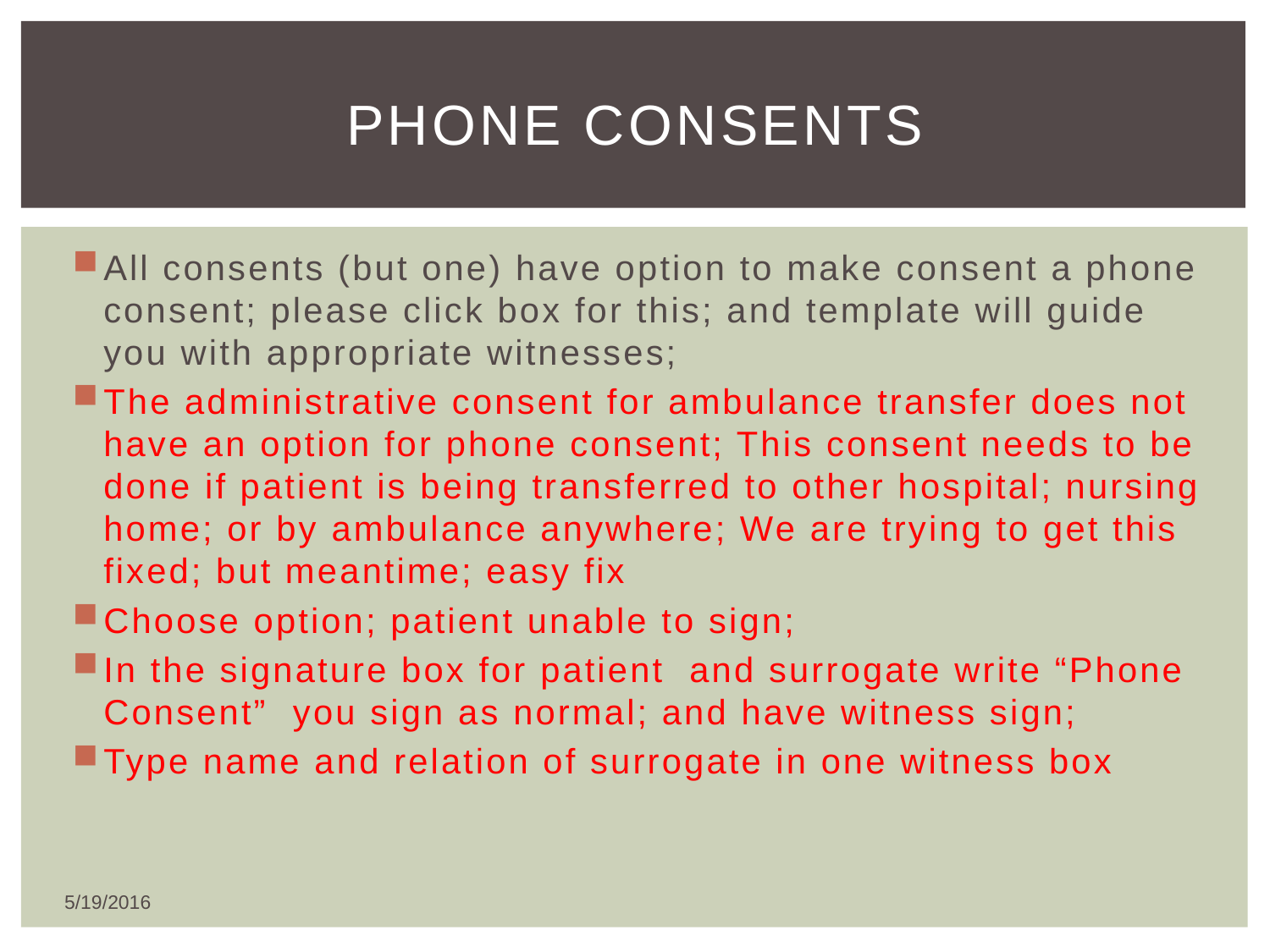

# Phone Consents
All consents (but one) have option to make consent a phone consent; please click box for this; and template will guide you with appropriate witnesses;
The administrative consent for ambulance transfer does not have an option for phone consent; This consent needs to be done if patient is being transferred to other hospital; nursing home; or by ambulance anywhere; We are trying to get this fixed; but meantime; easy fix
Choose option; patient unable to sign;
In the signature box for patient  and surrogate write “Phone Consent”  you sign as normal; and have witness sign;
Type name and relation of surrogate in one witness box

5/19/2016